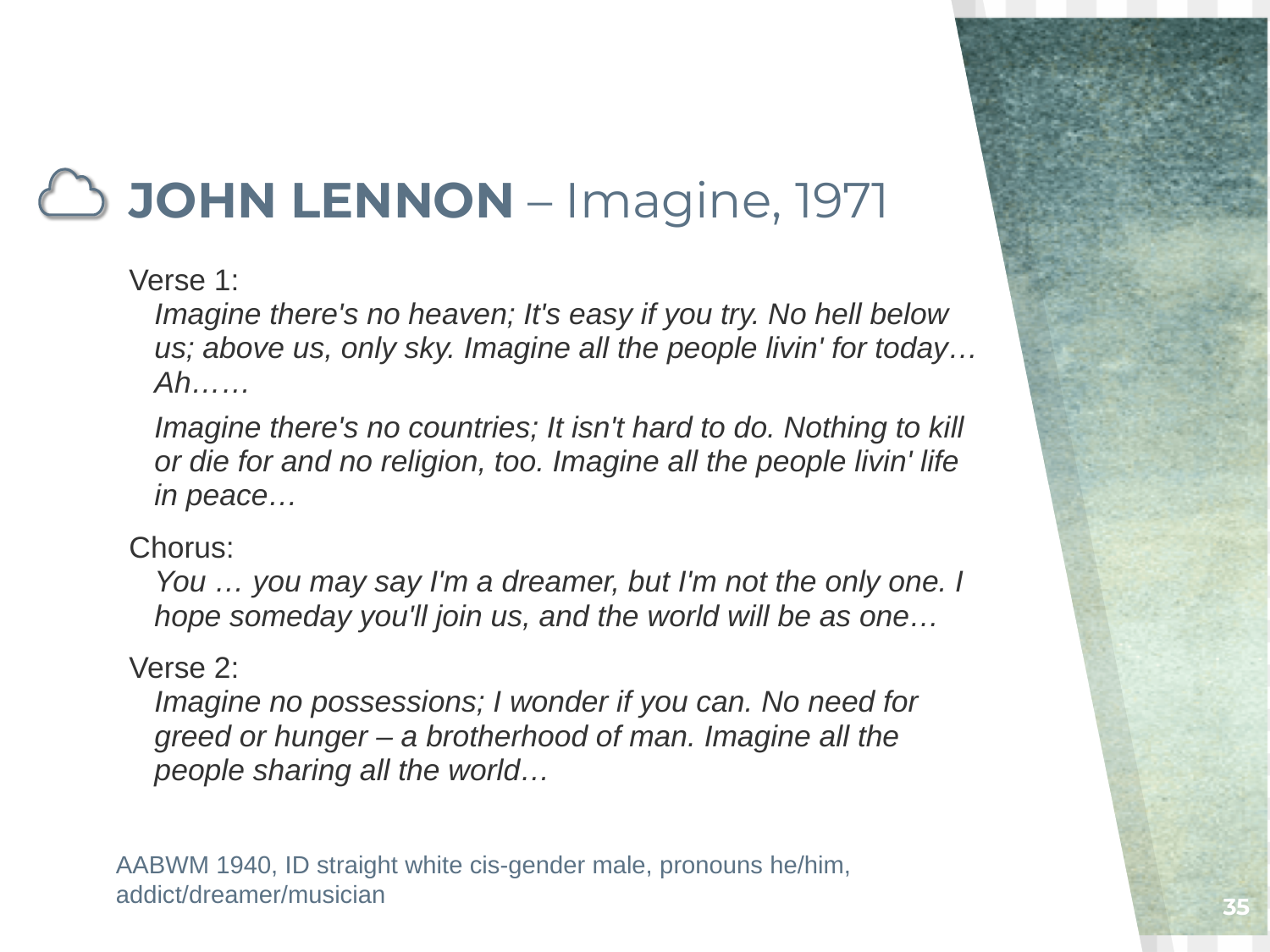

JOHN LENNON – Imagine, 1971

Verse 1:
Imagine there's no heaven; It's easy if you try. No hell below us; above us, only sky. Imagine all the people livin' for today… Ah……
Imagine there's no countries; It isn't hard to do. Nothing to kill or die for and no religion, too. Imagine all the people livin' life in peace…
Chorus:
You … you may say I'm a dreamer, but I'm not the only one. I hope someday you'll join us, and the world will be as one…
Verse 2:
Imagine no possessions; I wonder if you can. No need for greed or hunger – a brotherhood of man. Imagine all the people sharing all the world…
AABWM 1940, ID straight white cis-gender male, pronouns he/him, addict/dreamer/musician
35